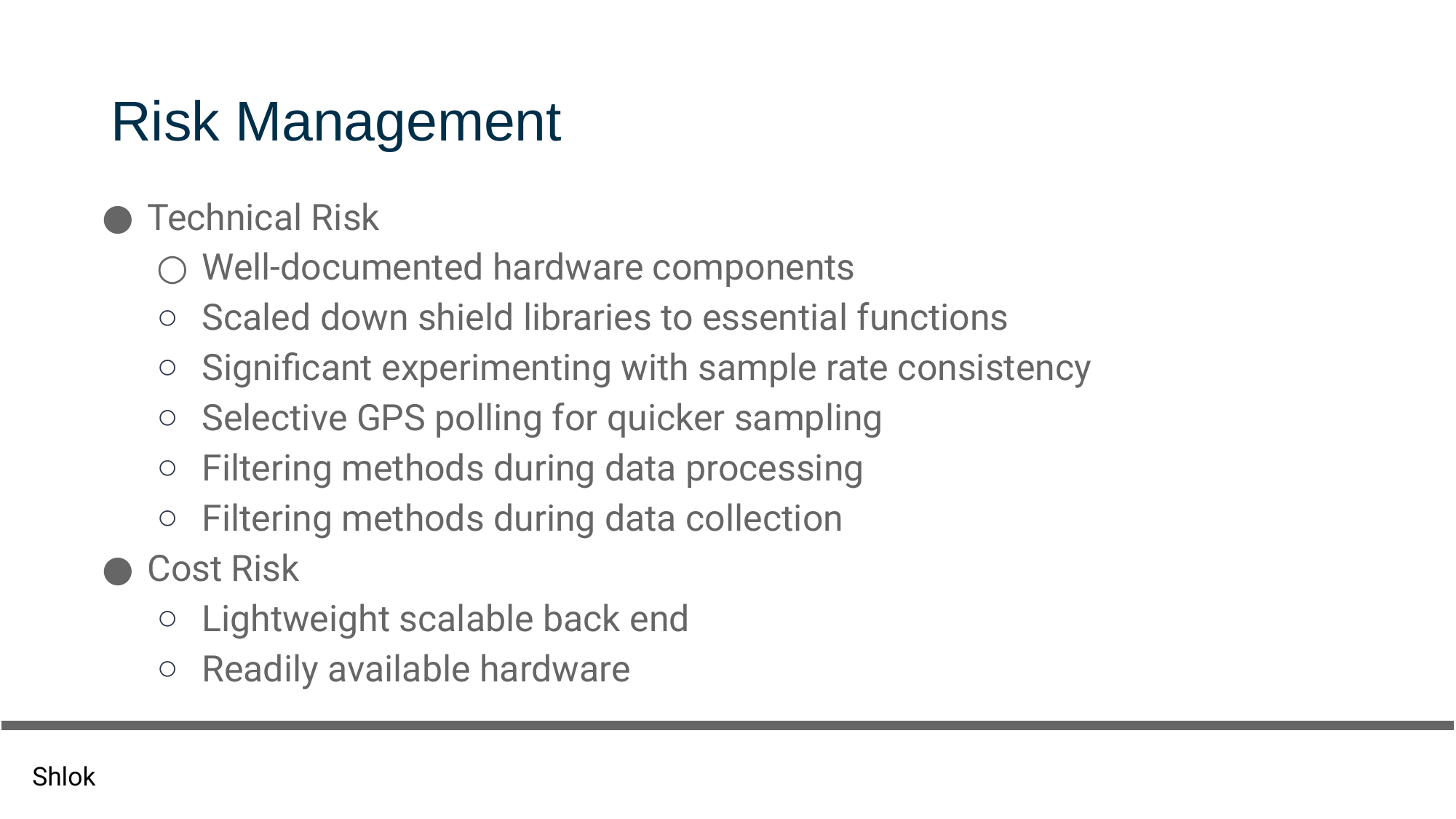

# Risk Management
Technical Risk
Well-documented hardware components
Scaled down shield libraries to essential functions
Significant experimenting with sample rate consistency
Selective GPS polling for quicker sampling
Filtering methods during data processing
Filtering methods during data collection
Cost Risk
Lightweight scalable back end
Readily available hardware
Shlok